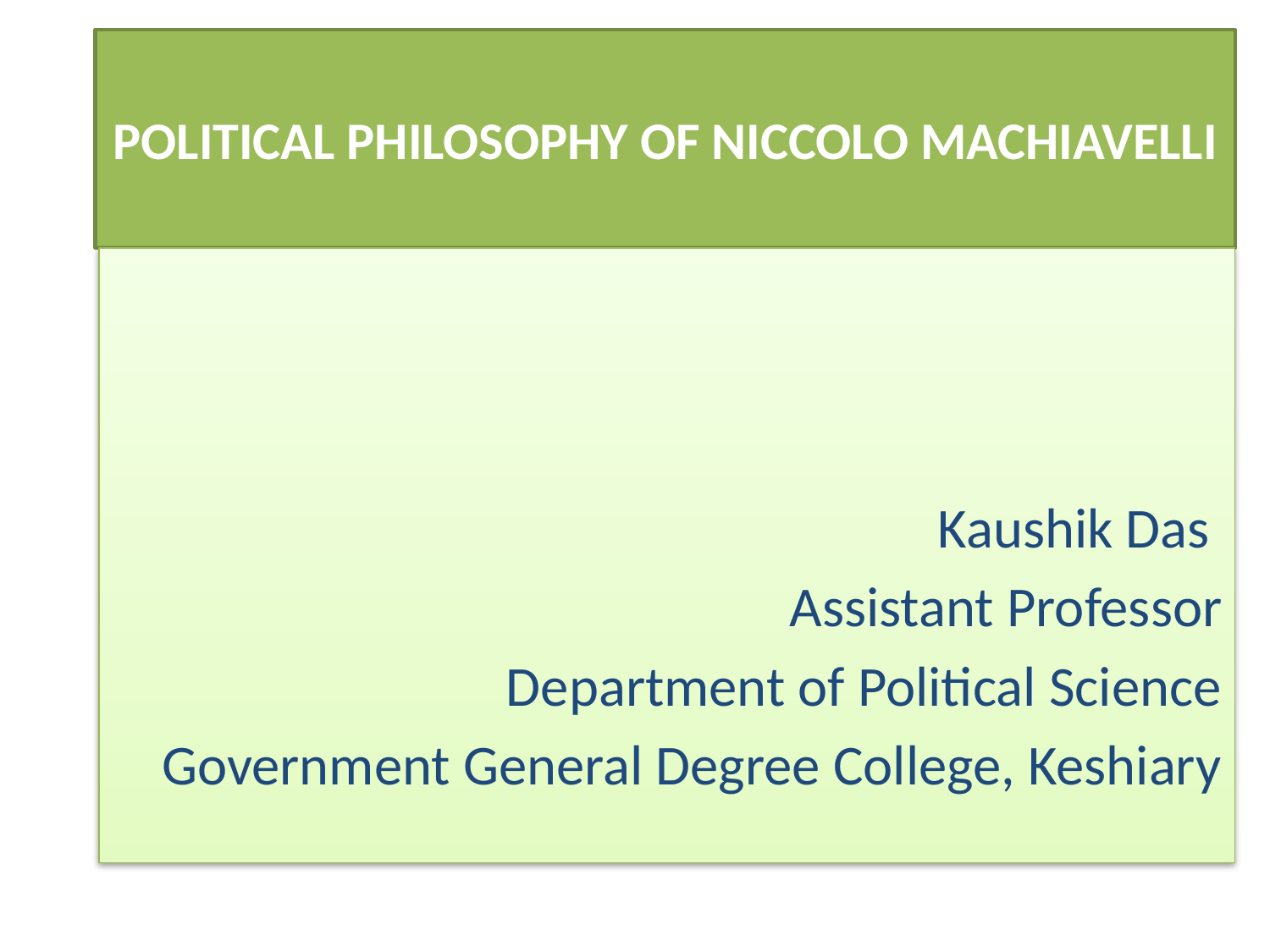

# POLITICAL PHILOSOPHY OF NICCOLO MACHIAVELLI

Kaushik Das
Assistant Professor
Department of Political Science
Government General Degree College, Keshiary